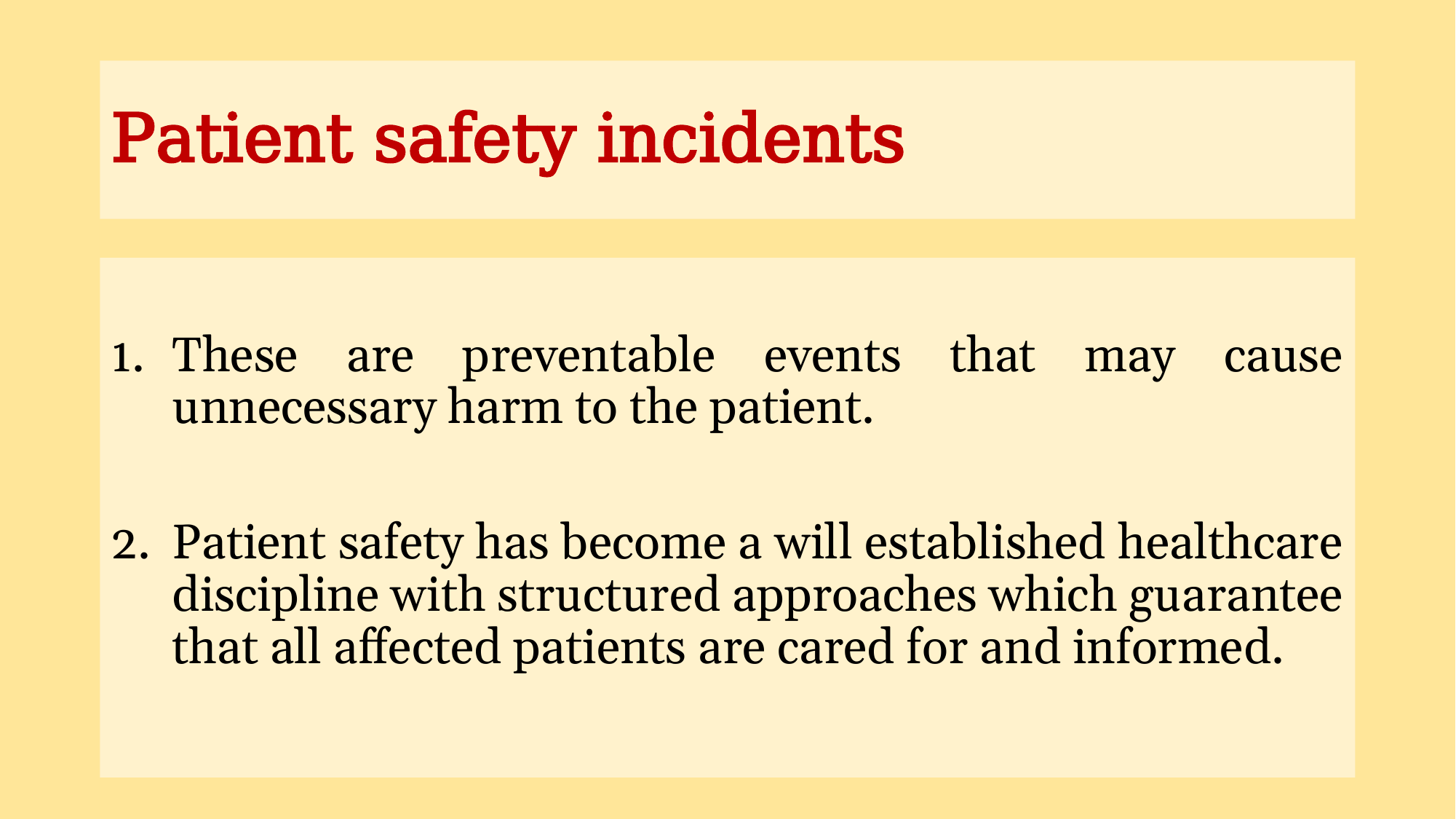

# Patient safety incidents

These are preventable events that may cause unnecessary harm to the patient.

Patient safety has become a will established healthcare discipline with structured approaches which guarantee that all affected patients are cared for and informed.